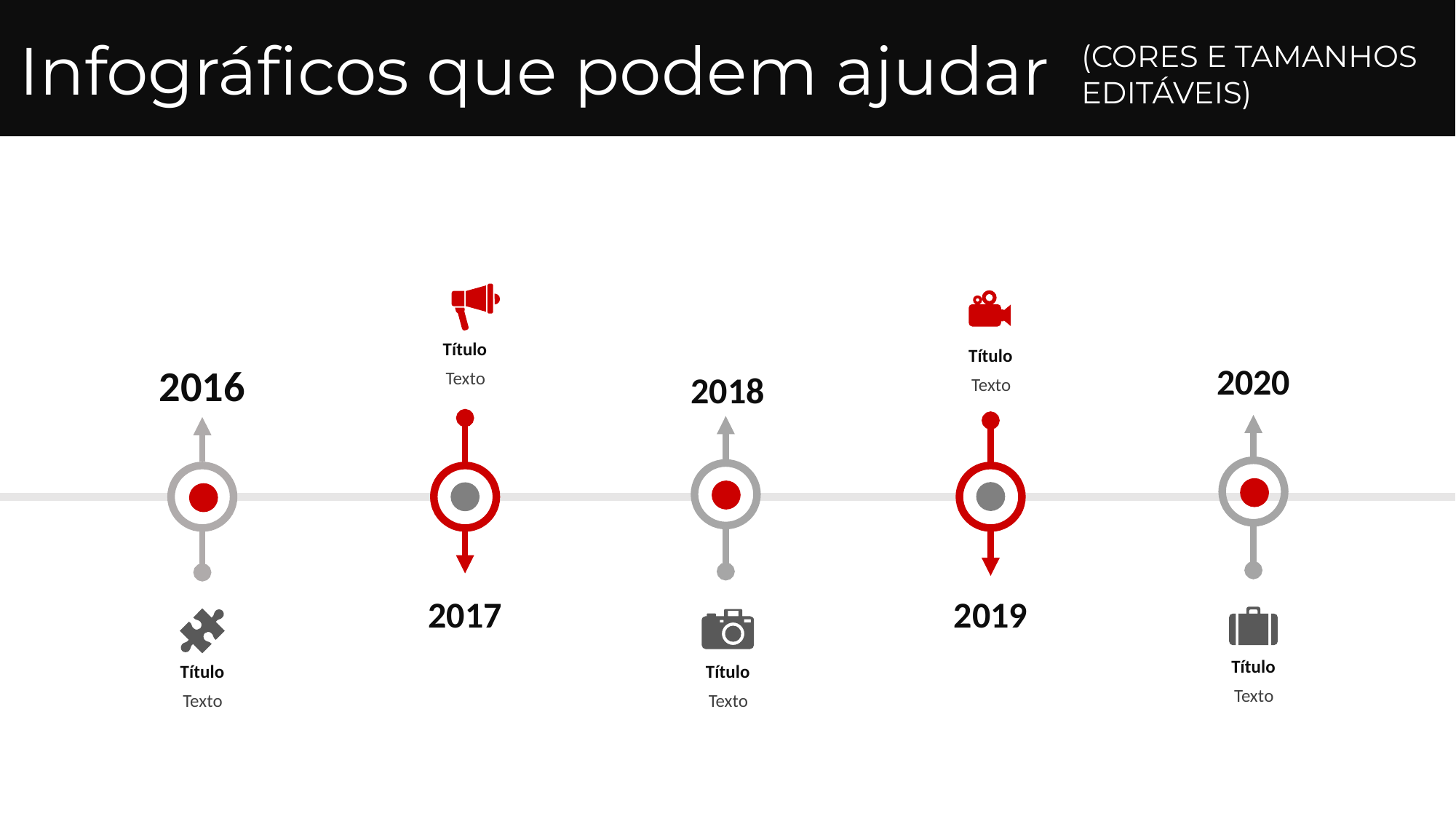

Infográficos que podem ajudar
(CORES E TAMANHOS EDITÁVEIS)

Título
Texto
Título
Texto
2016
2020
2018

2017
2019

Título
Texto
Título
Texto
Título
Texto